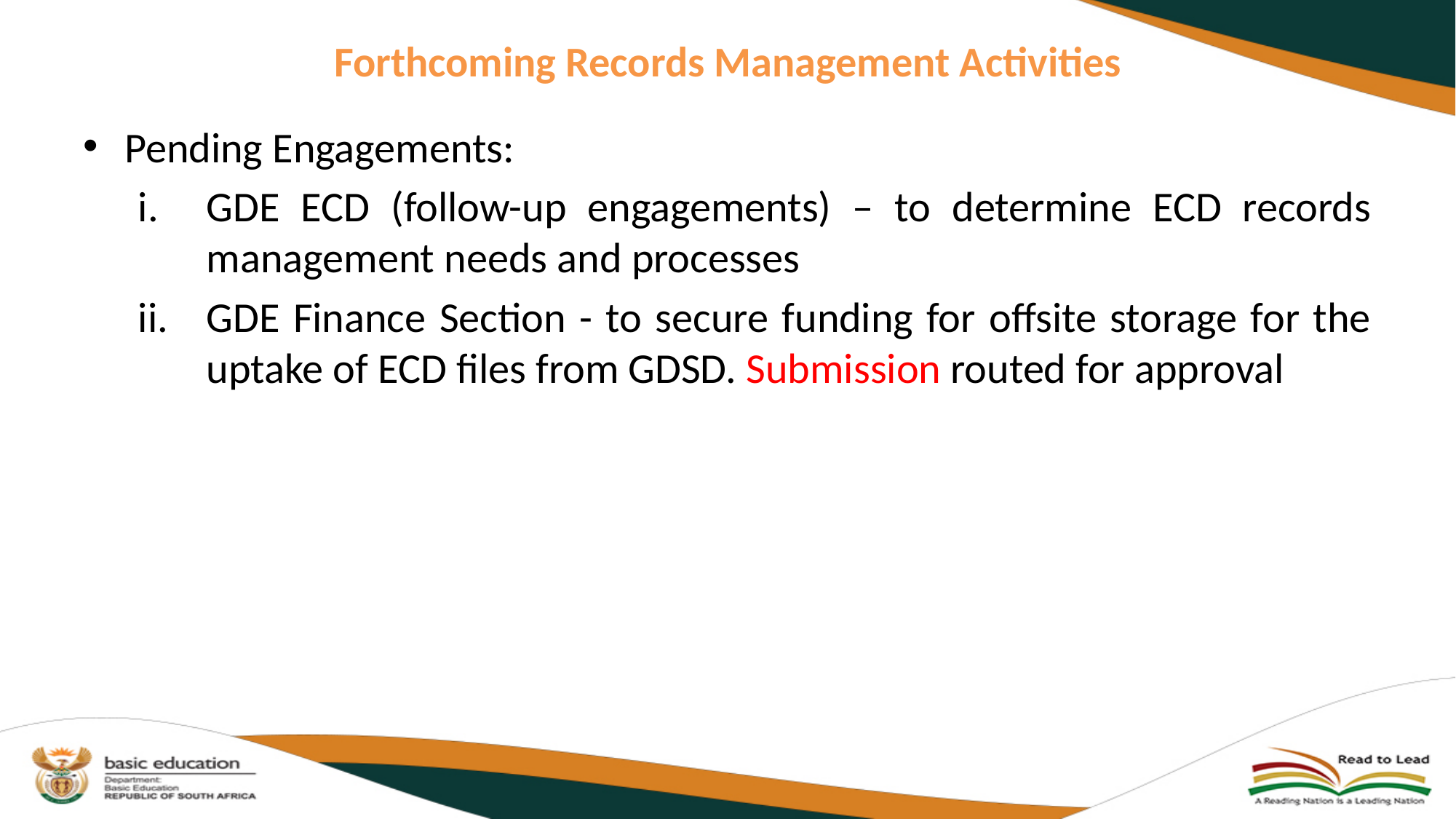

# Forthcoming Records Management Activities
Pending Engagements:
GDE ECD (follow-up engagements) – to determine ECD records management needs and processes
GDE Finance Section - to secure funding for offsite storage for the uptake of ECD files from GDSD. Submission routed for approval